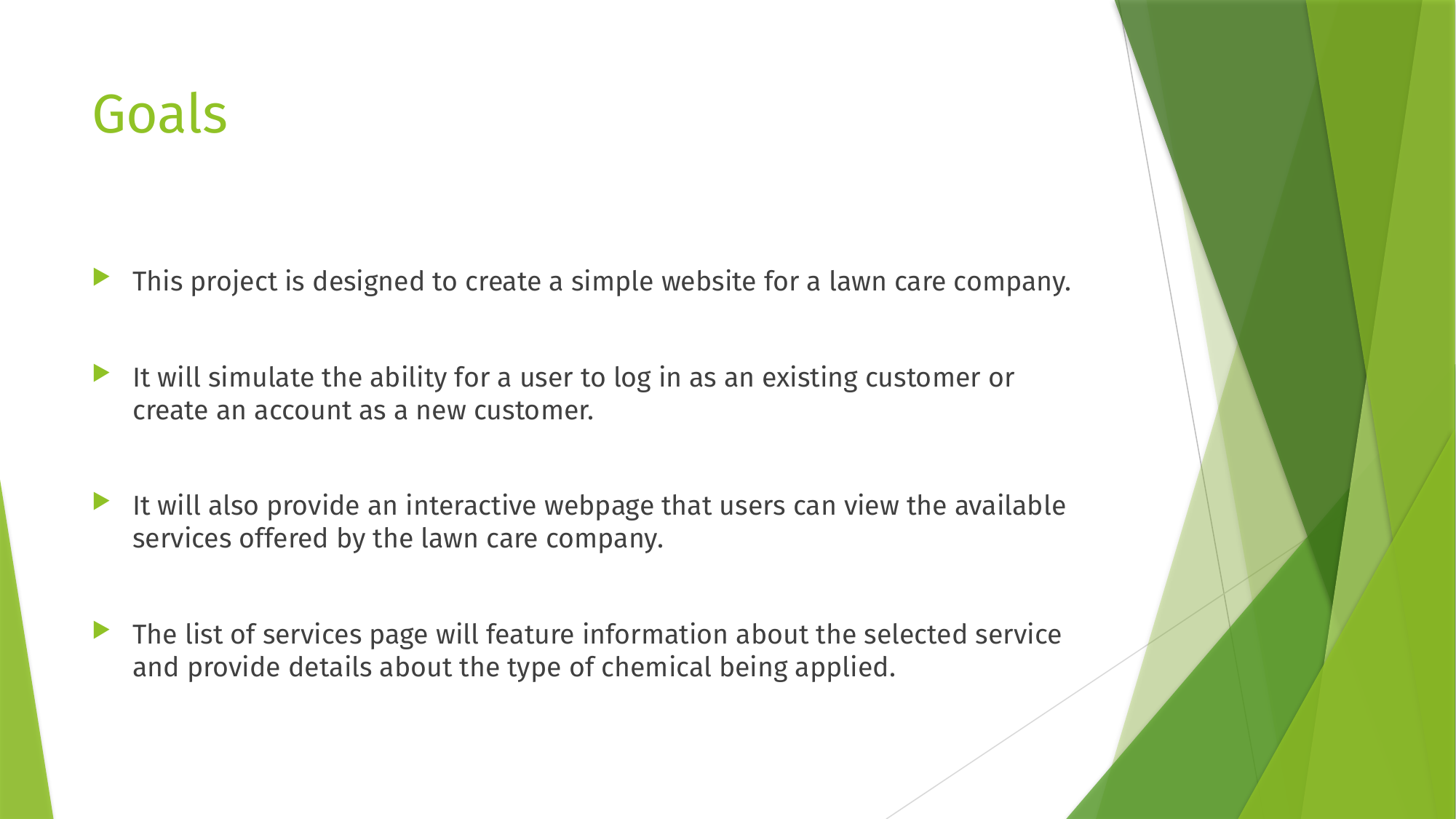

# Goals
This project is designed to create a simple website for a lawn care company.

It will simulate the ability for a user to log in as an existing customer or create an account as a new customer.

It will also provide an interactive webpage that users can view the available services offered by the lawn care company.

The list of services page will feature information about the selected service and provide details about the type of chemical being applied.